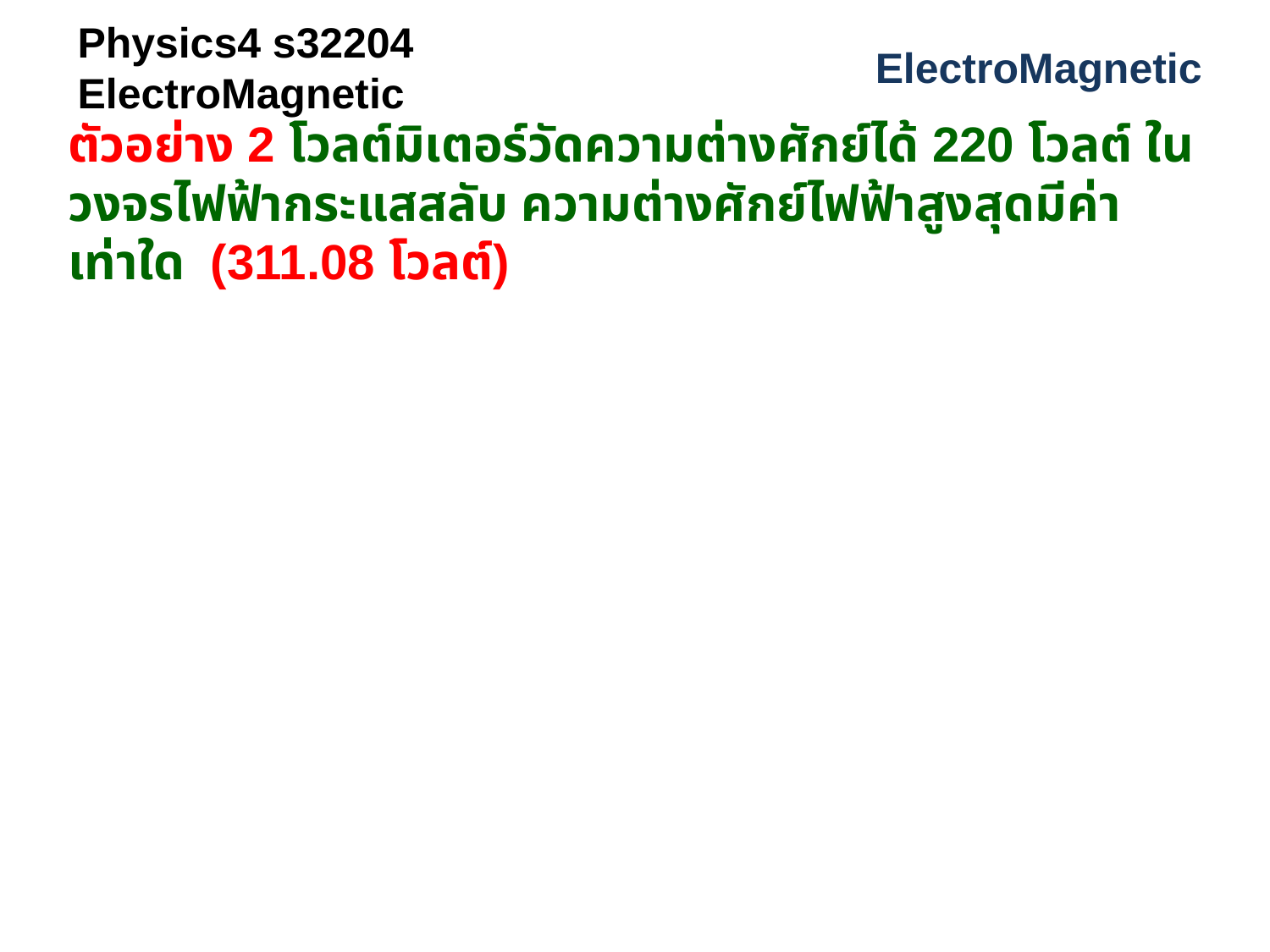

# Physics4 s32204 ElectroMagnetic
 ElectroMagnetic
ตัวอย่าง 2 โวลต์มิเตอร์วัดความต่างศักย์ได้ 220 โวลต์ ในวงจรไฟฟ้ากระแสสลับ ความต่างศักย์ไฟฟ้าสูงสุดมีค่าเท่าใด  (311.08 โวลต์)